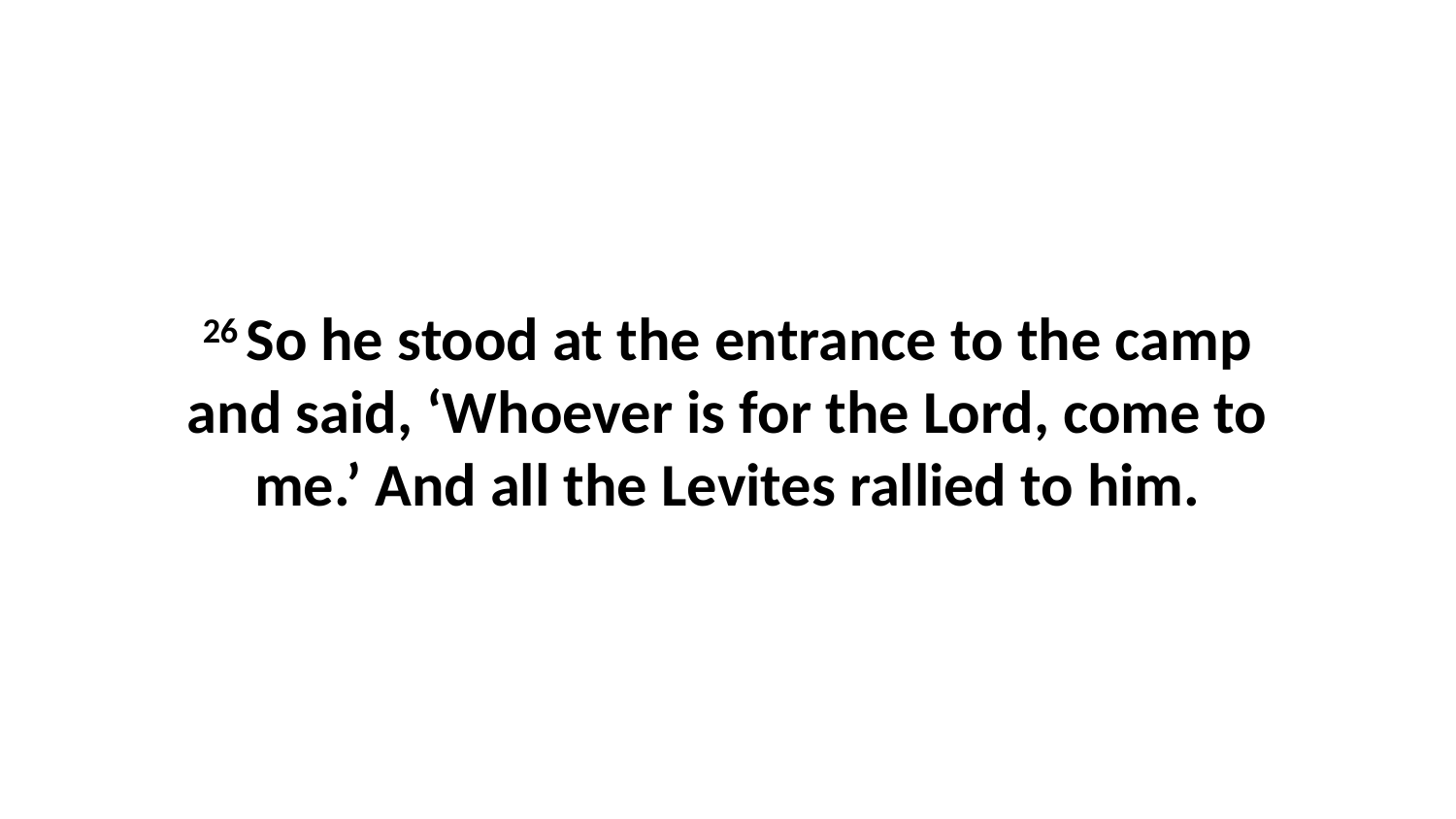

26 So he stood at the entrance to the camp and said, ‘Whoever is for the Lord, come to me.’ And all the Levites rallied to him.